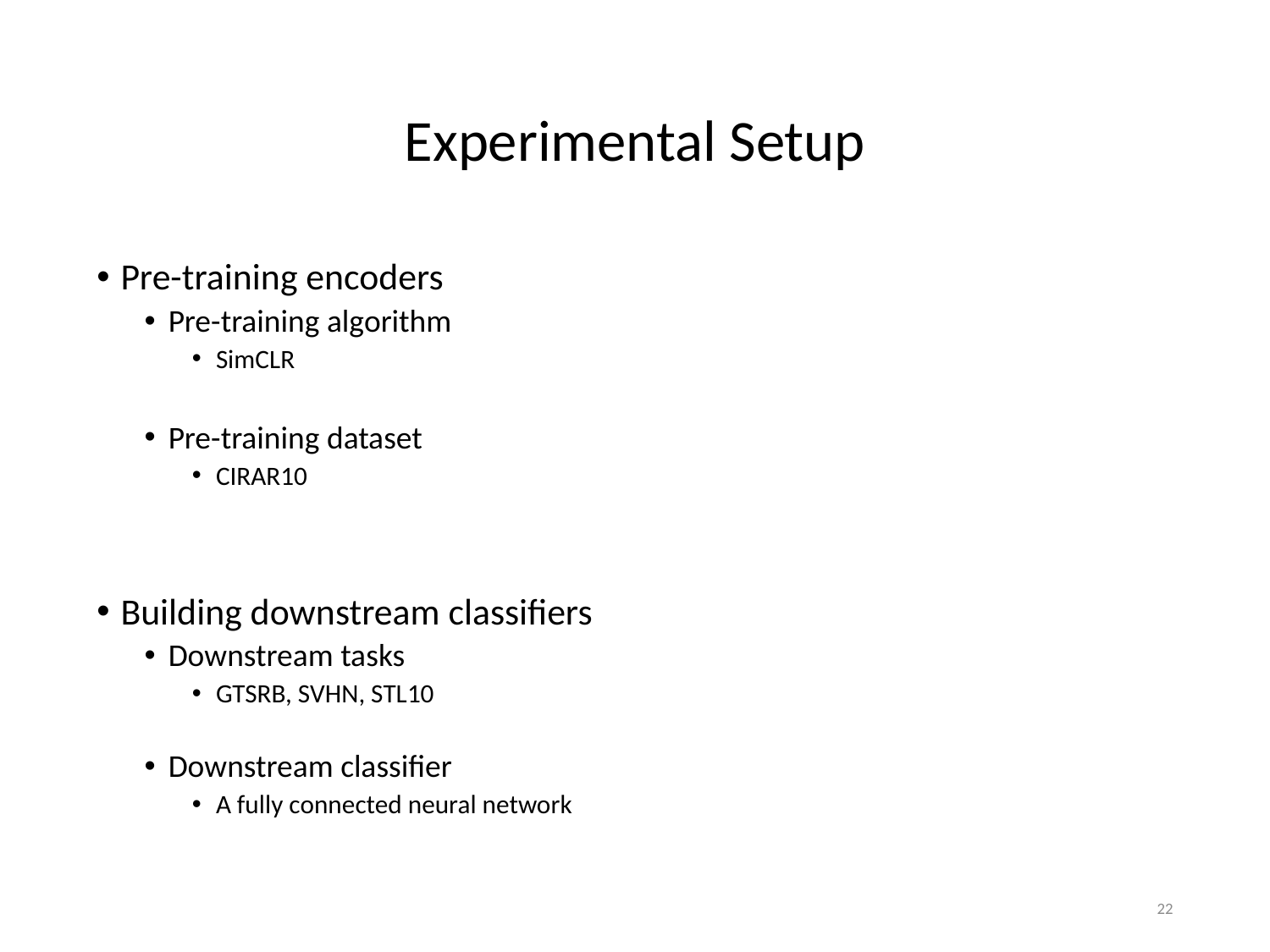

# Experimental Setup
Pre-training encoders
Pre-training algorithm
SimCLR

Pre-training dataset
CIRAR10

Building downstream classifiers
Downstream tasks
GTSRB, SVHN, STL10

Downstream classifier
A fully connected neural network

22